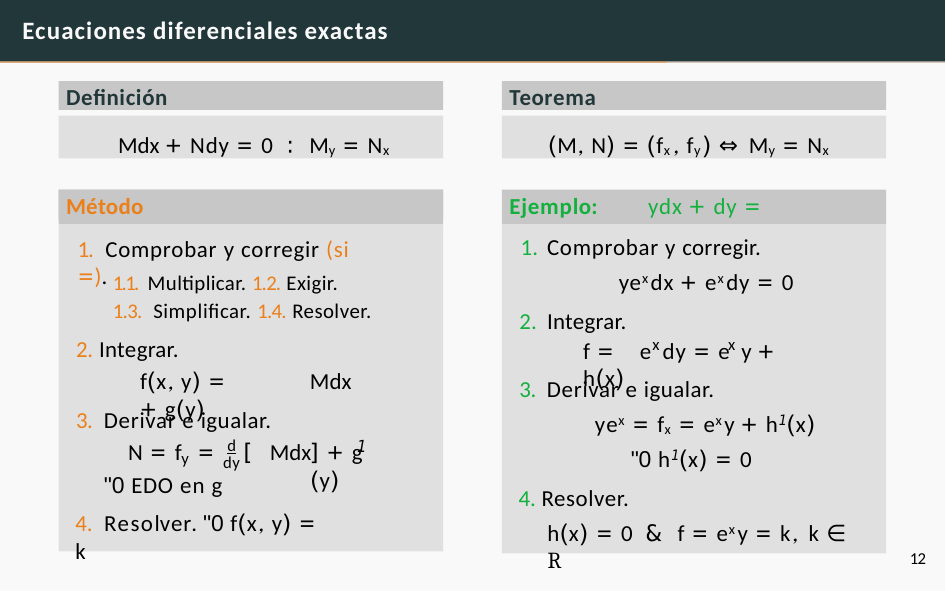

# Ecuaciones diferenciales exactas

Definición
Teorema
Mdx + Ndy = 0  :  My  = Nx
(M, N) = (fx, fy) ⇔ My  = Nx
Ejemplo:	ydx + dy = 0

Método

Comprobar y corregir.
yexdx + exdy = 0
Integrar.
1. Comprobar y corregir (si  =).
1.1. Multiplicar. 1.2. Exigir.
1.3. Simplificar. 1.4. Resolver.

2. Integrar.
f(x, y) =	Mdx + g(y)
x	x
f =	e  dy = e  y + h(x)

3. Derivar e igualar.
yex  = fx  = exy + h1(x)
"0 h1(x) = 0
4. Resolver.
h(x) = 0  &  f = exy = k, k ∈ R
3. Derivar e igualar.

d
1
N = f  =	[ Mdx
] + g (y)
y
dy
"0 EDO en g
4.  Resolver. "0 f(x, y) = k
12